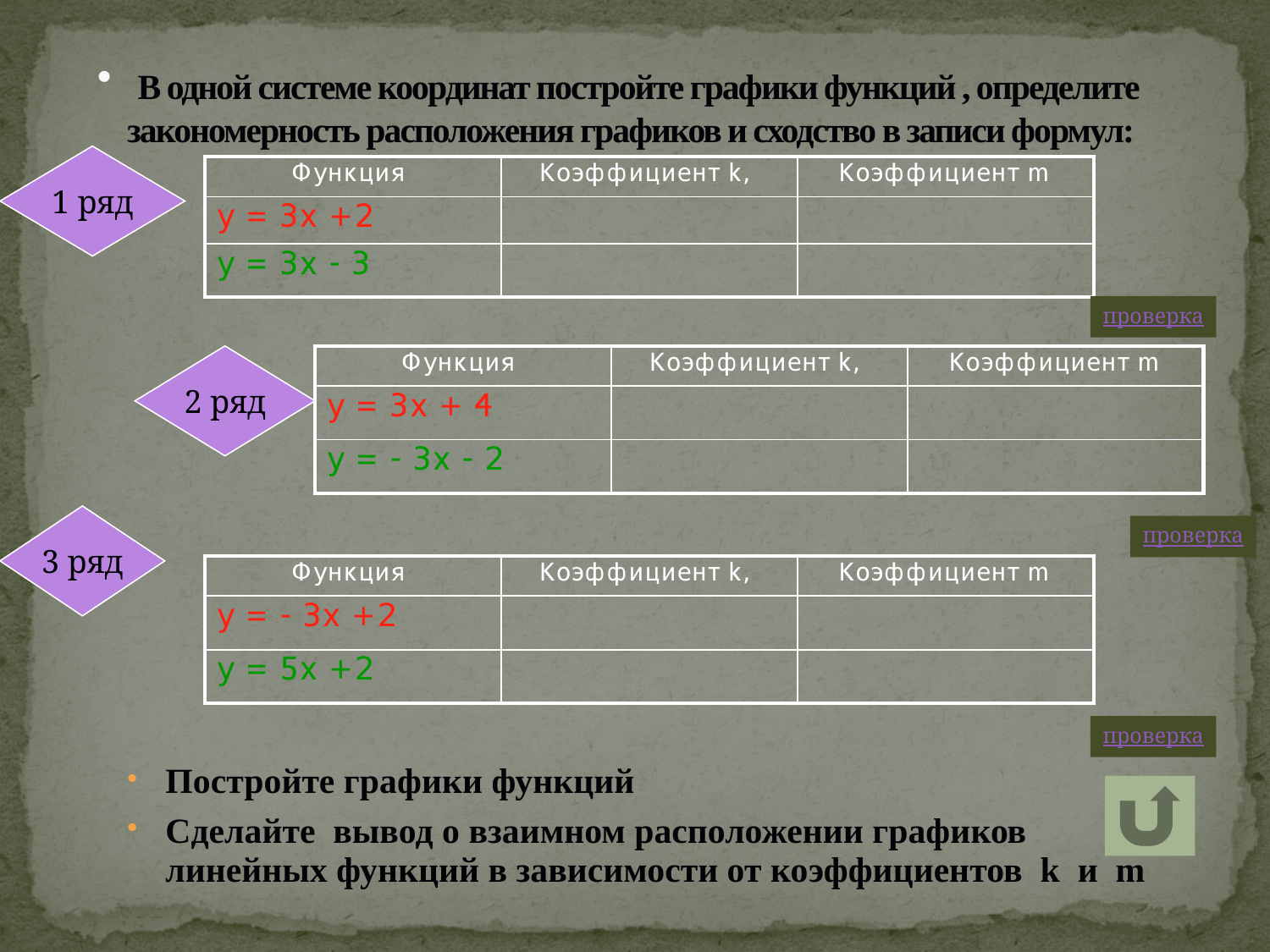

# В одной системе координат постройте графики функций , определите закономерность расположения графиков и сходство в записи формул:
1 ряд
| Функция | Коэффициент k, | Коэффициент m |
| --- | --- | --- |
| у = 3х +2 |  |  |
| у = 3х - 3 |  |  |
проверка
2 ряд
| Функция | Коэффициент k, | Коэффициент m |
| --- | --- | --- |
| у = 3х + 4 |  |  |
| у = - 3х - 2 |  |  |
3 ряд
проверка
| Функция | Коэффициент k, | Коэффициент m |
| --- | --- | --- |
| у = - 3х +2 |  |  |
| у = 5х +2 |  |  |
проверка
Постройте графики функций
Сделайте  вывод о взаимном расположении графиков линейных функций в зависимости от коэффициентов  k  и  m